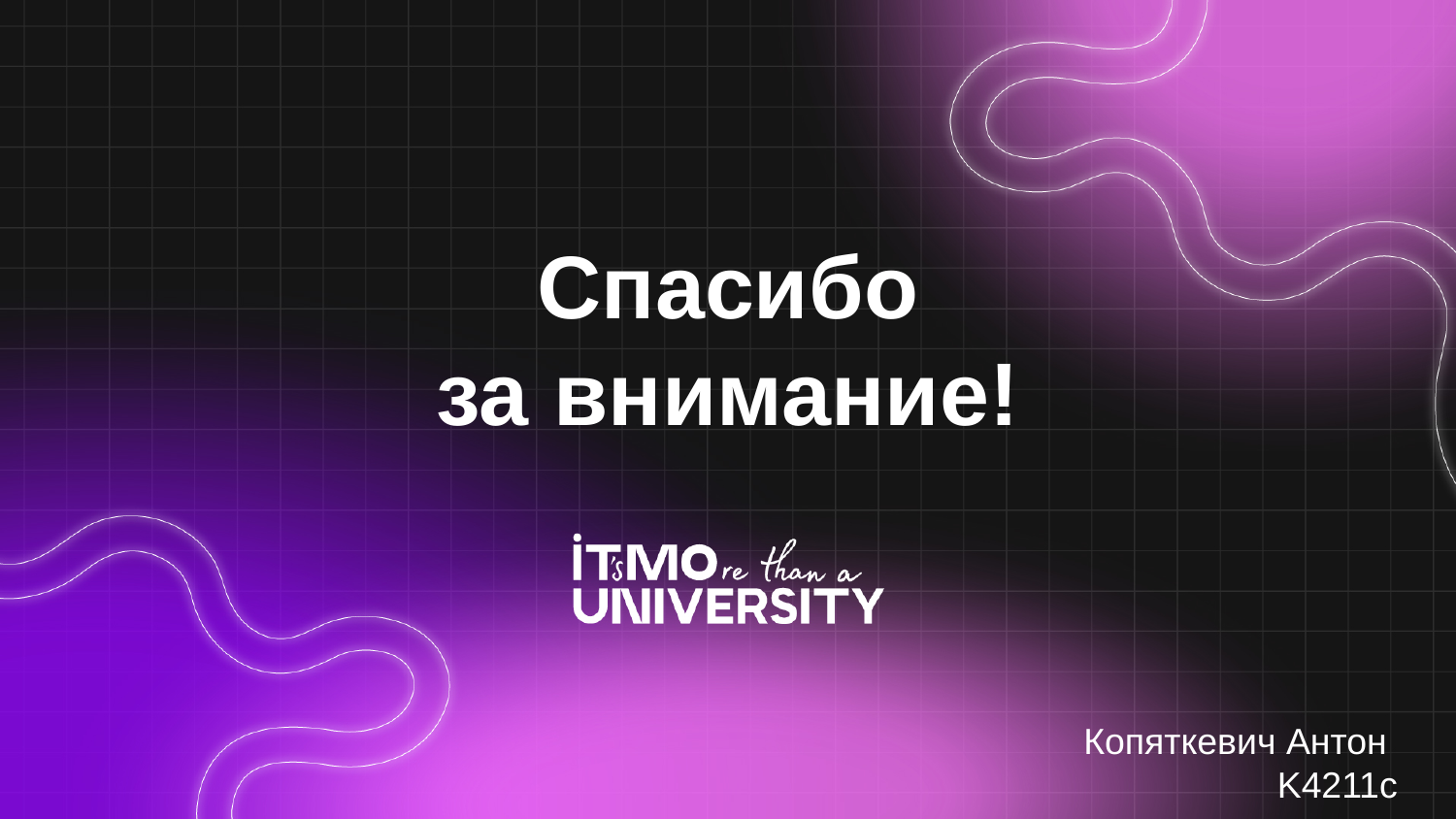

# Спасибо за внимание!
Копяткевич Антон
K4211c